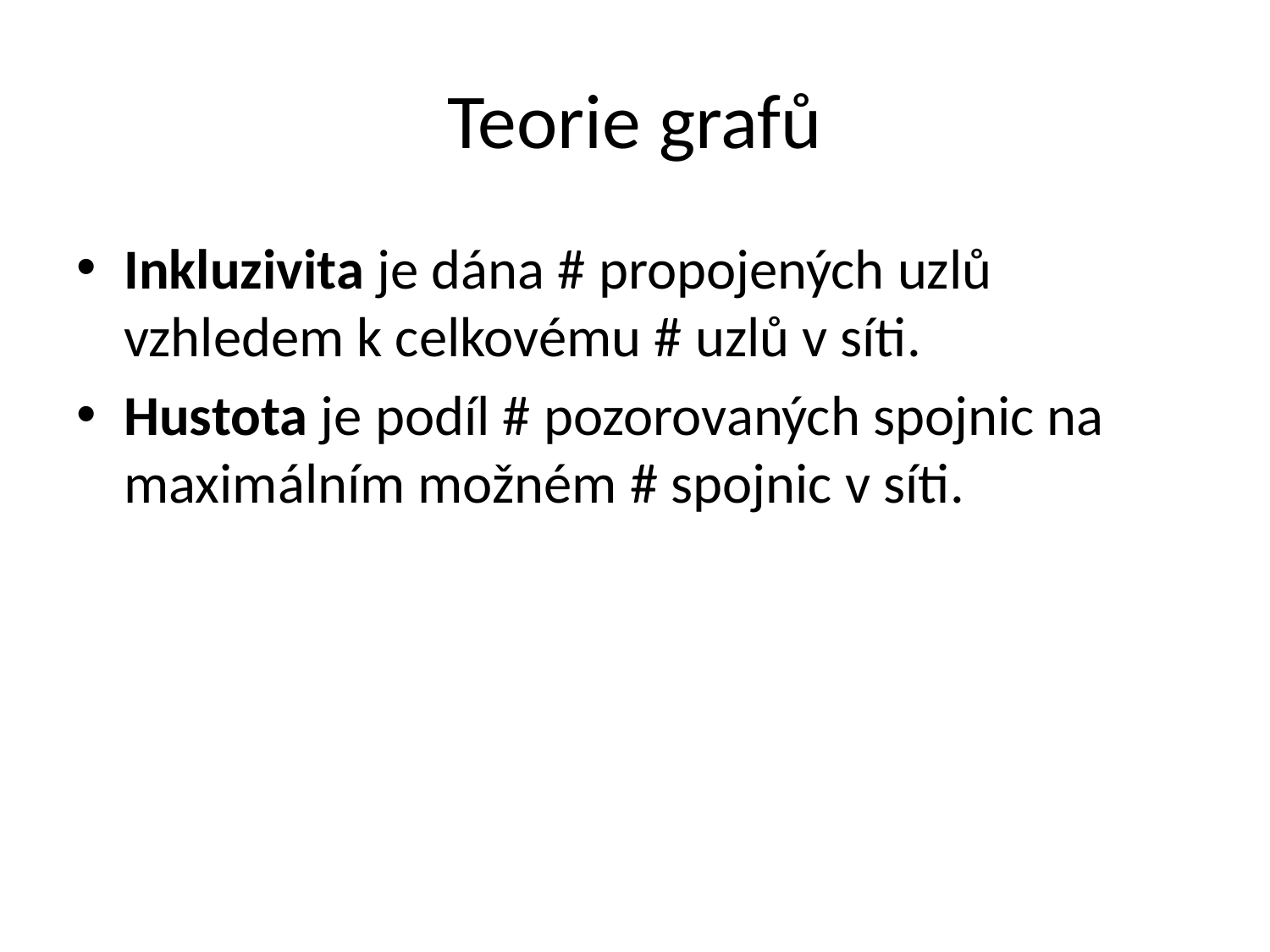

# Teorie grafů
Inkluzivita je dána # propojených uzlů vzhledem k celkovému # uzlů v síti.
Hustota je podíl # pozorovaných spojnic na maximálním možném # spojnic v síti.